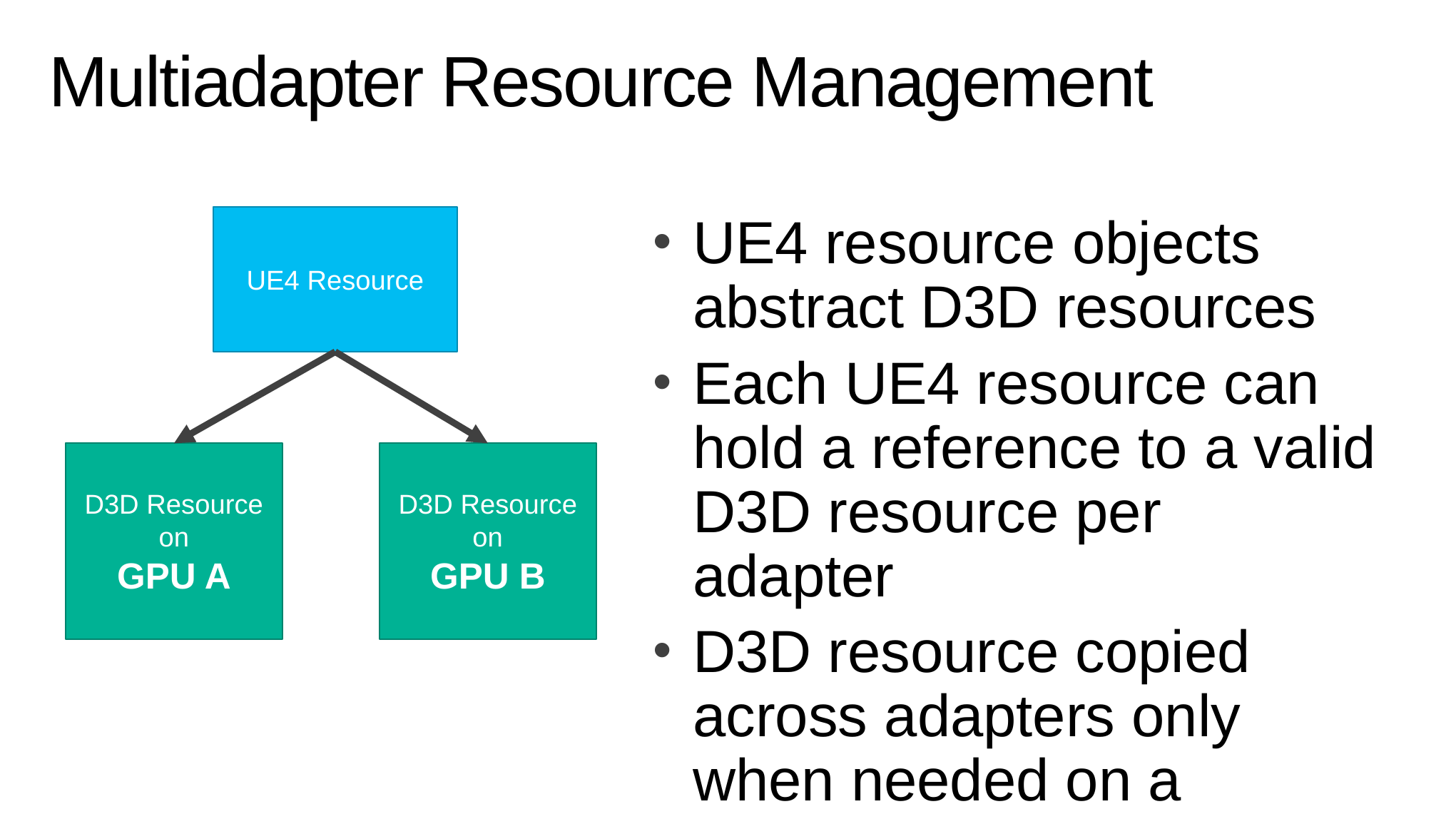

# Multiadapter Resource Management
UE4 resource objects abstract D3D resources
Each UE4 resource can hold a reference to a valid D3D resource per adapter
D3D resource copied across adapters only when needed on a different adapter
UE4 Resource
D3D Resource
on
GPU A
D3D Resource
on
GPU B